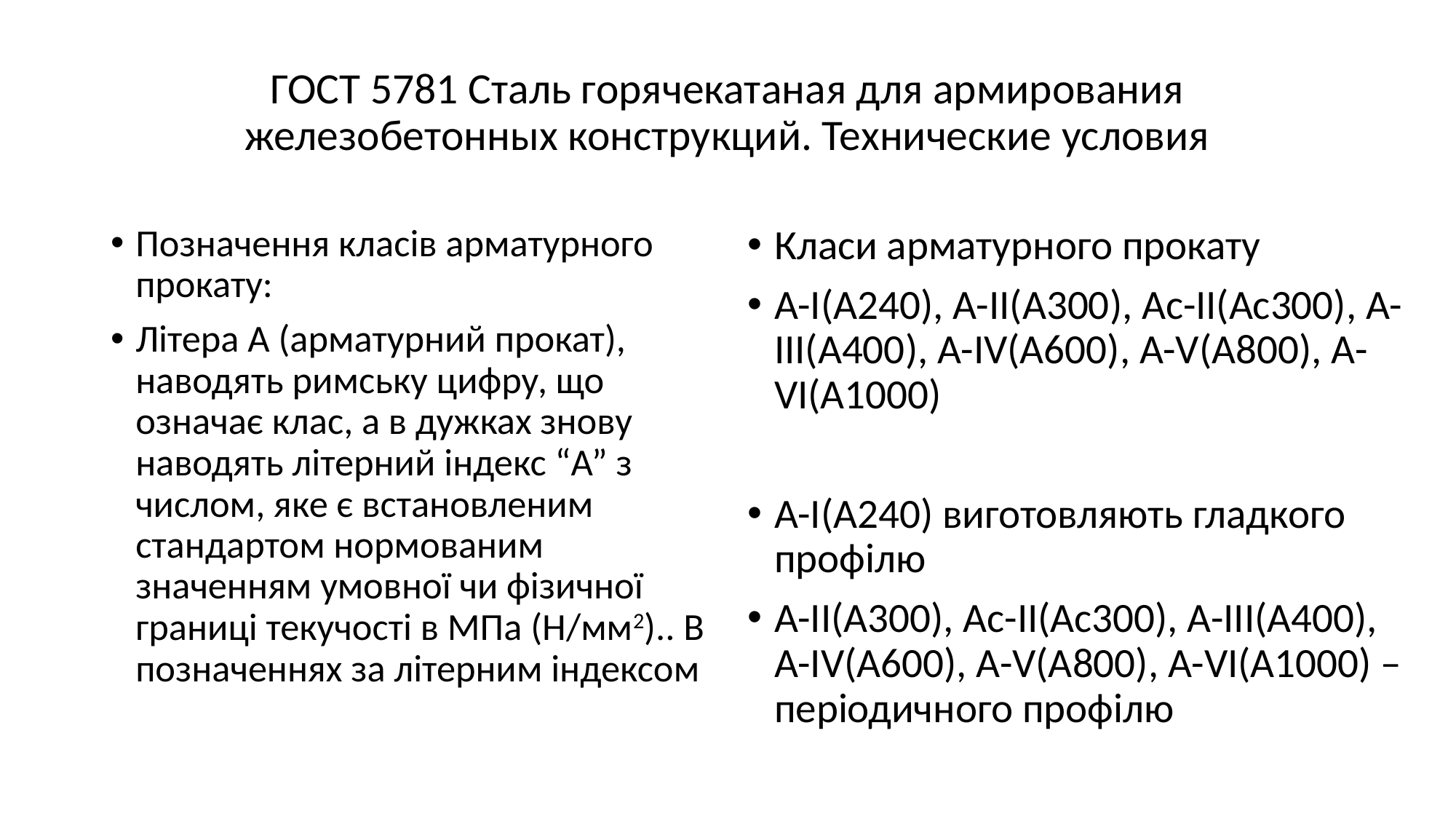

# ГОСТ 5781 Сталь горячекатаная для армирования железобетонных конструкций. Технические условия
Позначення класів арматурного прокату:
Літера А (арматурний прокат), наводять римську цифру, що означає клас, а в дужках знову наводять літерний індекс “А” з числом, яке є встановленим стандартом нормованим значенням умовної чи фізичної границі текучості в МПа (Н/мм2).. В позначеннях за літерним індексом

Класи арматурного прокату
А-І(А240), А-ІІ(А300), Ас-ІІ(Ас300), А-ІІІ(А400), А-ІV(А600), А-V(А800), А-VІ(А1000)

А-І(А240) виготовляють гладкого профілю
А-ІІ(А300), Ас-ІІ(Ас300), А-ІІІ(А400), А-ІV(А600), А-V(А800), А-VІ(А1000) – періодичного профілю